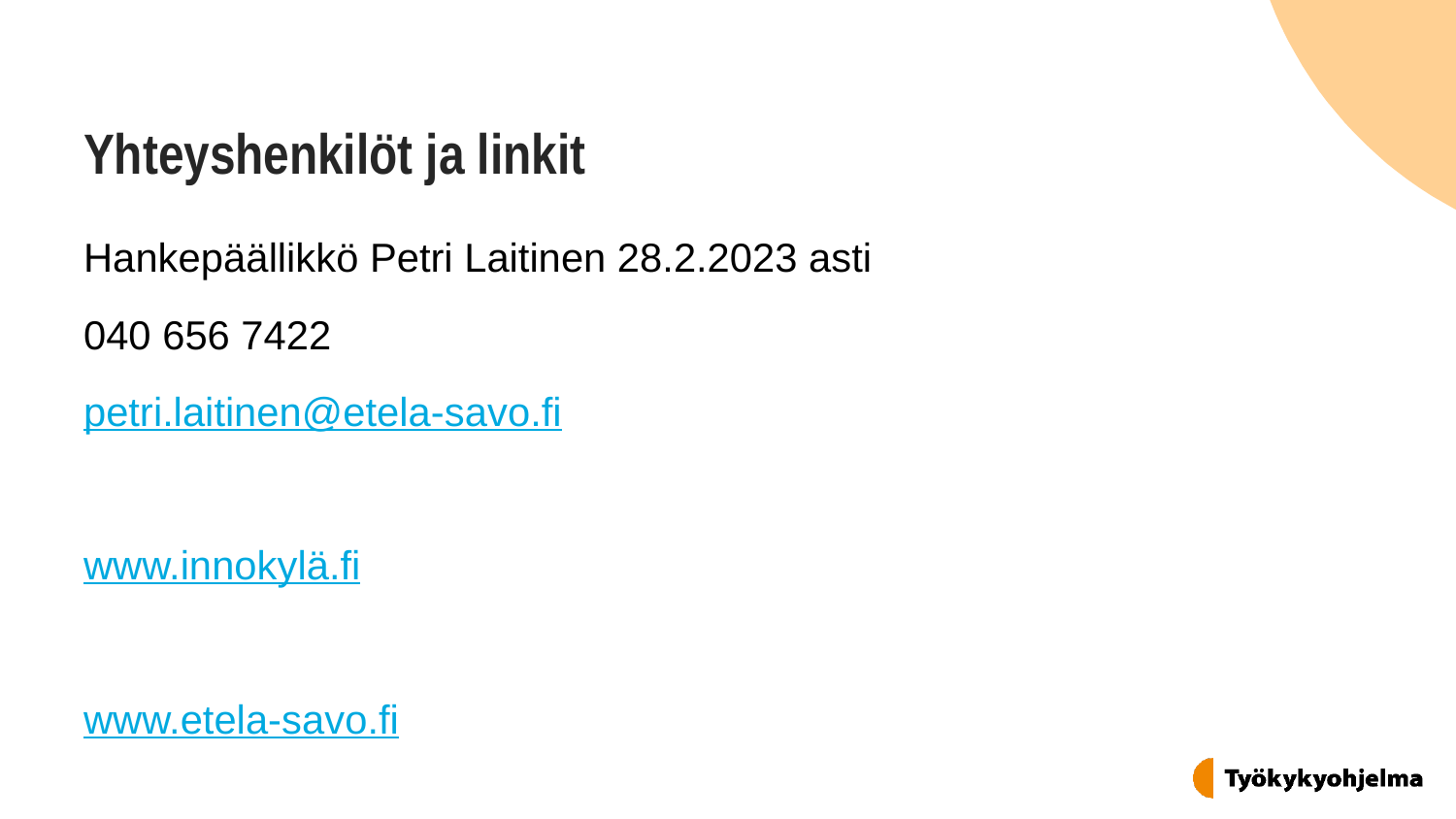

# Yhteyshenkilöt ja linkit
Hankepäällikkö Petri Laitinen 28.2.2023 asti
040 656 7422
petri.laitinen@etela-savo.fi

www.innokylä.fi

www.etela-savo.fi